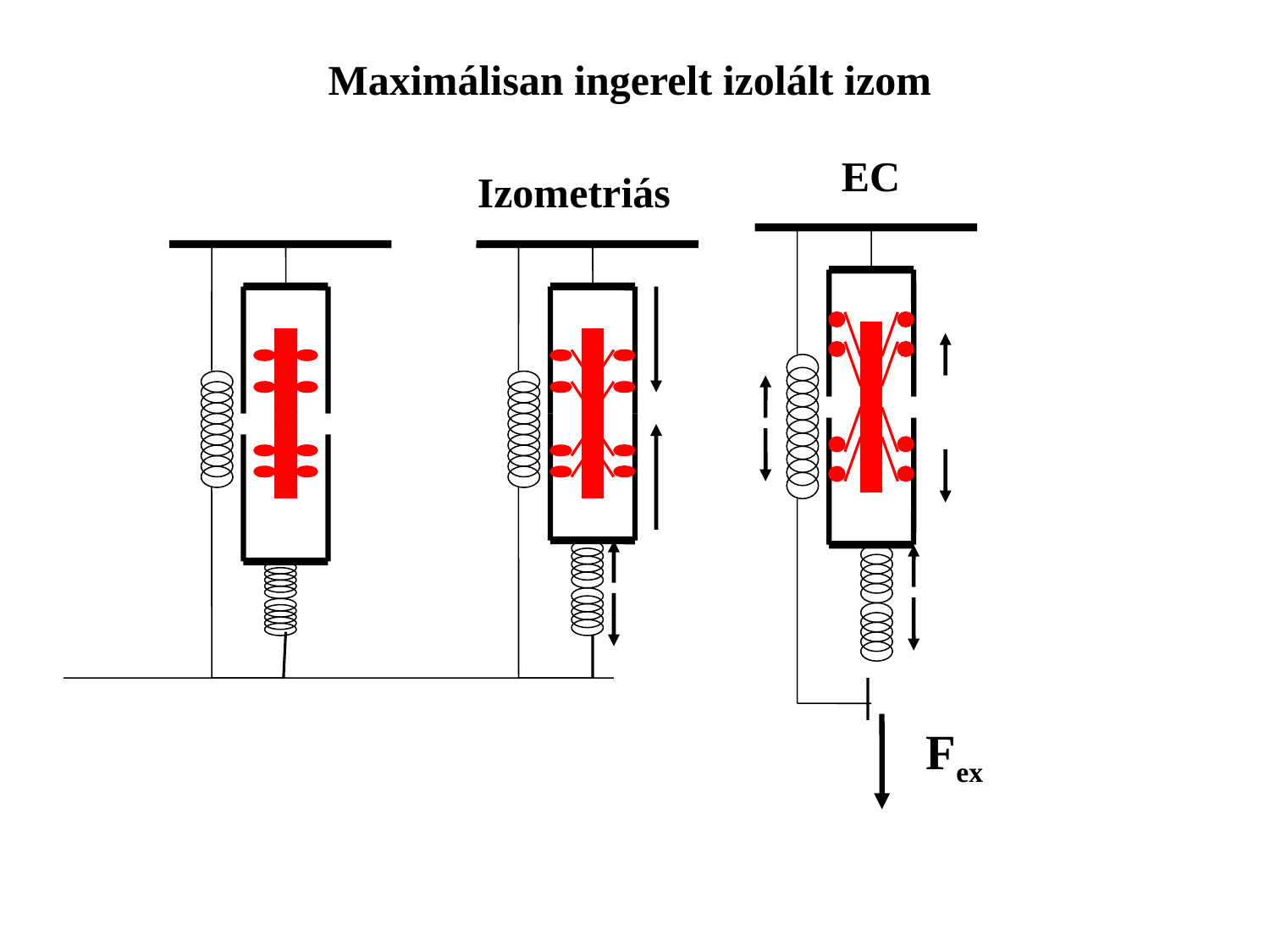

Maximálisan ingerelt izolált izom
EC

Fex
Izometriás